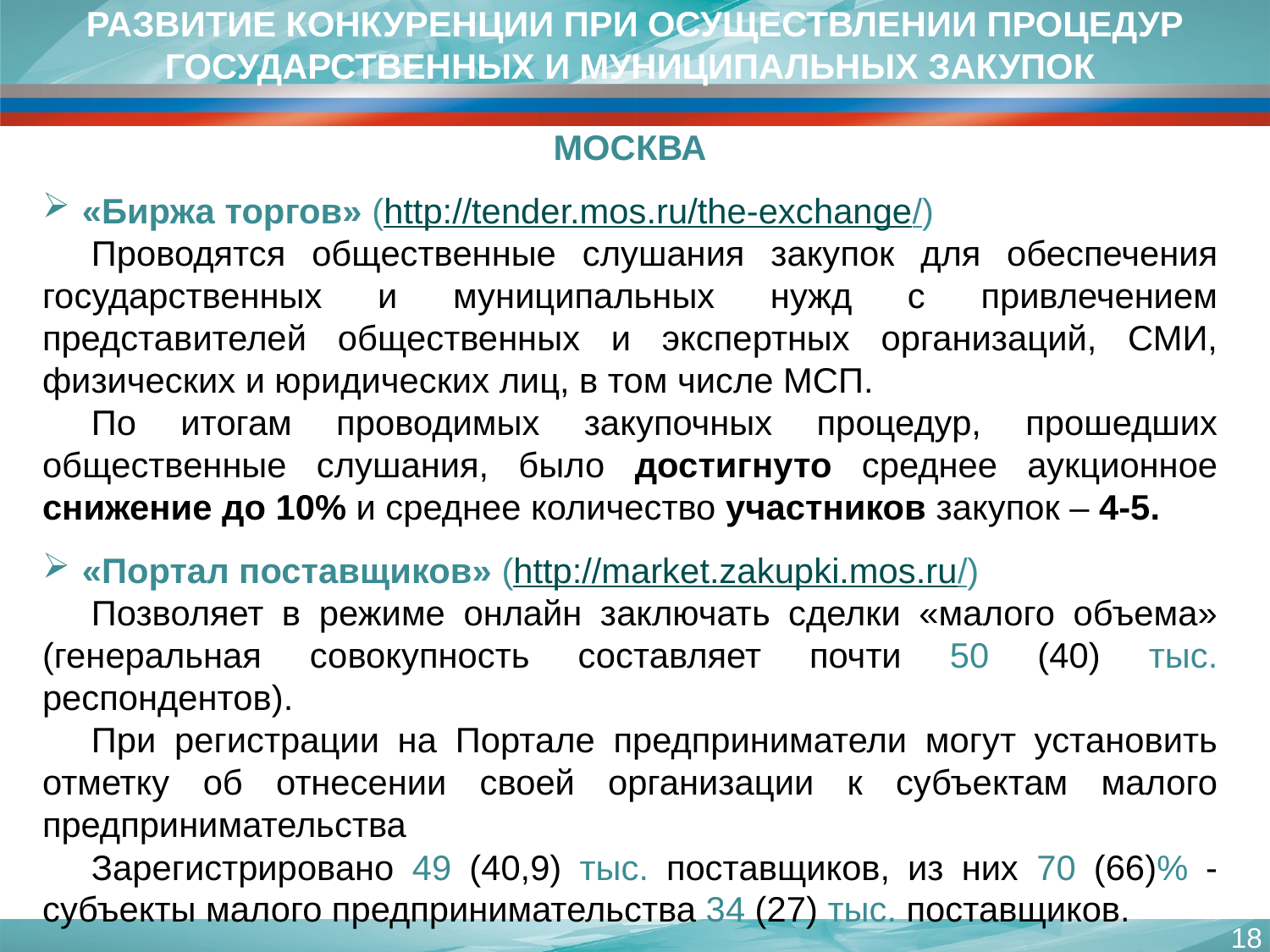

# РАЗВИТИЕ КОНКУРЕНЦИИ ПРИ ОСУЩЕСТВЛЕНИИ ПРОЦЕДУР ГОСУДАРСТВЕННЫХ И МУНИЦИПАЛЬНЫХ ЗАКУПОК
МОСКВА

«Биржа торгов» (http://tender.mos.ru/the-exchange/)
Проводятся общественные слушания закупок для обеспечения государственных и муниципальных нужд с привлечением представителей общественных и экспертных организаций, СМИ, физических и юридических лиц, в том числе МСП.
По итогам проводимых закупочных процедур, прошедших общественные слушания, было достигнуто среднее аукционное снижение до 10% и среднее количество участников закупок – 4-5.

«Портал поставщиков» (http://market.zakupki.mos.ru/)
Позволяет в режиме онлайн заключать сделки «малого объема» (генеральная совокупность составляет почти 50 (40) тыс. респондентов).
При регистрации на Портале предприниматели могут установить отметку об отнесении своей организации к субъектам малого предпринимательства
Зарегистрировано 49 (40,9) тыс. поставщиков, из них 70 (66)% - субъекты малого предпринимательства 34 (27) тыс. поставщиков.

18